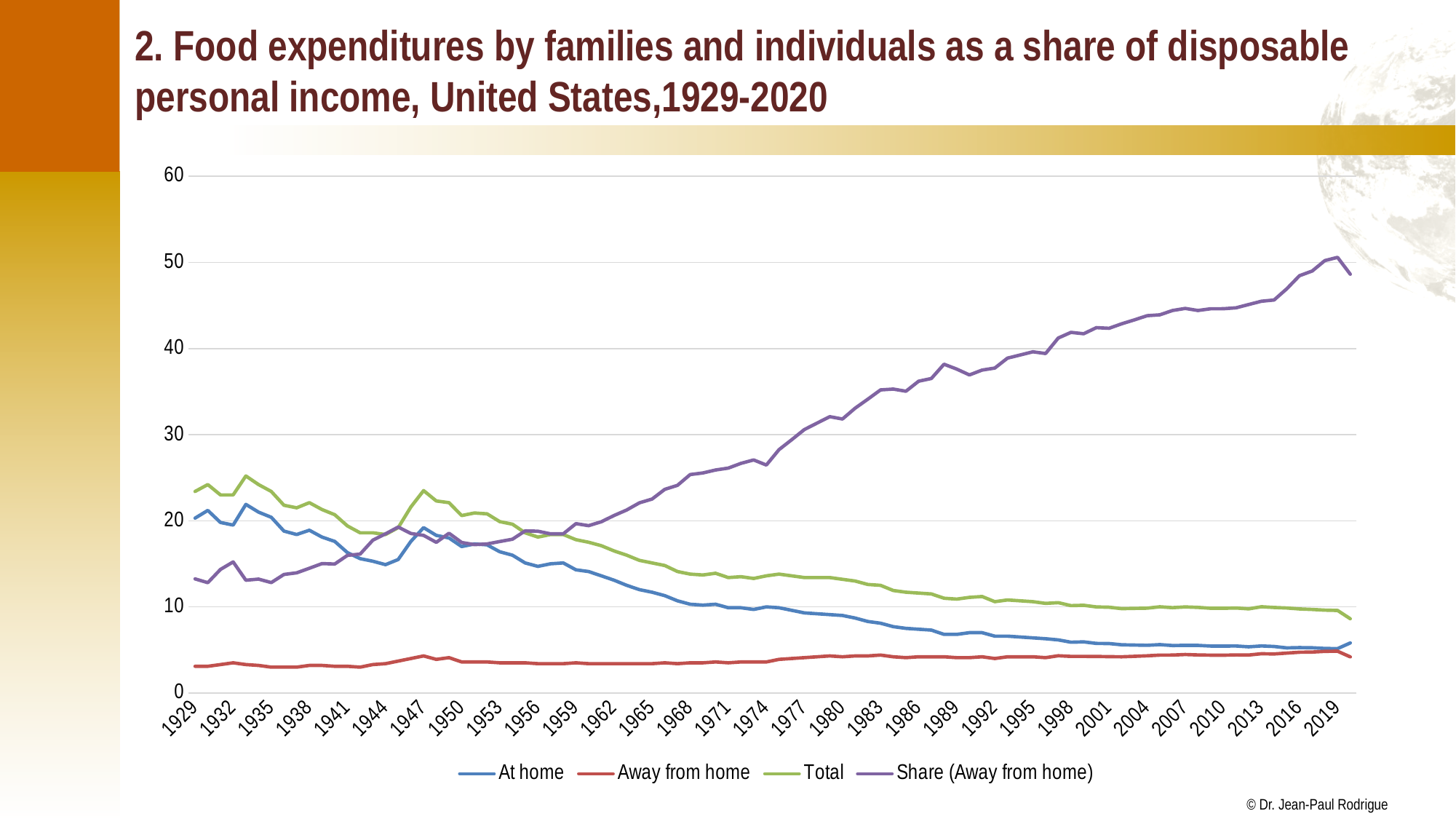

# 2. Food expenditures by families and individuals as a share of disposable personal income, United States,1929-2020

### Chart

| Category | At home | Away from home | Total | Share (Away from home) |
|---|---|---|---|---|
| 1929 | 20.3 | 3.1 | 23.4 | 13.247863247863249 |
| 1930 | 21.2 | 3.1 | 24.2 | 12.809917355371903 |
| 1931 | 19.8 | 3.3 | 23.0 | 14.347826086956522 |
| 1932 | 19.5 | 3.5 | 23.0 | 15.217391304347828 |
| 1933 | 21.9 | 3.3 | 25.2 | 13.095238095238097 |
| 1934 | 21.0 | 3.2 | 24.2 | 13.223140495867769 |
| 1935 | 20.4 | 3.0 | 23.4 | 12.820512820512823 |
| 1936 | 18.8 | 3.0 | 21.8 | 13.761467889908257 |
| 1937 | 18.4 | 3.0 | 21.5 | 13.953488372093023 |
| 1938 | 18.9 | 3.2 | 22.1 | 14.479638009049772 |
| 1939 | 18.1 | 3.2 | 21.3 | 15.023474178403756 |
| 1940 | 17.6 | 3.1 | 20.7 | 14.975845410628018 |
| 1941 | 16.3 | 3.1 | 19.4 | 15.979381443298971 |
| 1942 | 15.6 | 3.0 | 18.6 | 16.129032258064516 |
| 1943 | 15.3 | 3.3 | 18.6 | 17.741935483870964 |
| 1944 | 14.9 | 3.4 | 18.4 | 18.47826086956522 |
| 1945 | 15.5 | 3.7 | 19.2 | 19.270833333333336 |
| 1946 | 17.6 | 4.0 | 21.6 | 18.51851851851852 |
| 1947 | 19.2 | 4.3 | 23.5 | 18.29787234042553 |
| 1948 | 18.3 | 3.9 | 22.3 | 17.488789237668158 |
| 1949 | 18.0 | 4.1 | 22.1 | 18.55203619909502 |
| 1950 | 17.0 | 3.6 | 20.6 | 17.475728155339805 |
| 1951 | 17.3 | 3.6 | 20.9 | 17.22488038277512 |
| 1952 | 17.2 | 3.6 | 20.8 | 17.307692307692307 |
| 1953 | 16.4 | 3.5 | 19.9 | 17.587939698492463 |
| 1954 | 16.0 | 3.5 | 19.6 | 17.857142857142854 |
| 1955 | 15.1 | 3.5 | 18.6 | 18.817204301075268 |
| 1956 | 14.7 | 3.4 | 18.1 | 18.784530386740332 |
| 1957 | 15.0 | 3.4 | 18.4 | 18.47826086956522 |
| 1958 | 15.1 | 3.4 | 18.4 | 18.47826086956522 |
| 1959 | 14.3 | 3.5 | 17.8 | 19.662921348314605 |
| 1960 | 14.1 | 3.4 | 17.5 | 19.428571428571427 |
| 1961 | 13.6 | 3.4 | 17.1 | 19.883040935672515 |
| 1962 | 13.1 | 3.4 | 16.5 | 20.606060606060606 |
| 1963 | 12.5 | 3.4 | 16.0 | 21.25 |
| 1964 | 12.0 | 3.4 | 15.4 | 22.07792207792208 |
| 1965 | 11.7 | 3.4 | 15.1 | 22.516556291390728 |
| 1966 | 11.3 | 3.5 | 14.8 | 23.64864864864865 |
| 1967 | 10.7 | 3.4 | 14.1 | 24.113475177304963 |
| 1968 | 10.3 | 3.5 | 13.8 | 25.362318840579707 |
| 1969 | 10.2 | 3.5 | 13.7 | 25.547445255474454 |
| 1970 | 10.3 | 3.6 | 13.9 | 25.899280575539567 |
| 1971 | 9.9 | 3.5 | 13.4 | 26.119402985074625 |
| 1972 | 9.9 | 3.6 | 13.5 | 26.666666666666668 |
| 1973 | 9.7 | 3.6 | 13.3 | 27.06766917293233 |
| 1974 | 10.0 | 3.6 | 13.6 | 26.47058823529412 |
| 1975 | 9.9 | 3.9 | 13.8 | 28.26086956521739 |
| 1976 | 9.6 | 4.0 | 13.6 | 29.411764705882355 |
| 1977 | 9.3 | 4.1 | 13.4 | 30.597014925373127 |
| 1978 | 9.2 | 4.2 | 13.4 | 31.343283582089555 |
| 1979 | 9.1 | 4.3 | 13.4 | 32.08955223880597 |
| 1980 | 9.0 | 4.2 | 13.2 | 31.818181818181824 |
| 1981 | 8.7 | 4.3 | 13.0 | 33.07692307692307 |
| 1982 | 8.3 | 4.3 | 12.6 | 34.12698412698413 |
| 1983 | 8.1 | 4.4 | 12.5 | 35.2 |
| 1984 | 7.7 | 4.2 | 11.9 | 35.294117647058826 |
| 1985 | 7.5 | 4.1 | 11.7 | 35.04273504273504 |
| 1986 | 7.4 | 4.2 | 11.6 | 36.206896551724135 |
| 1987 | 7.3 | 4.2 | 11.5 | 36.52173913043478 |
| 1988 | 6.8 | 4.2 | 11.0 | 38.18181818181819 |
| 1989 | 6.8 | 4.1 | 10.9 | 37.61467889908256 |
| 1990 | 7.0 | 4.1 | 11.1 | 36.93693693693694 |
| 1991 | 7.0 | 4.2 | 11.2 | 37.50000000000001 |
| 1992 | 6.6 | 4.0 | 10.6 | 37.735849056603776 |
| 1993 | 6.6 | 4.2 | 10.8 | 38.88888888888889 |
| 1994 | 6.5 | 4.2 | 10.7 | 39.252336448598136 |
| 1995 | 6.4 | 4.2 | 10.6 | 39.62264150943396 |
| 1996 | 6.3 | 4.1 | 10.4 | 39.42307692307692 |
| 1997 | 6.163923069834709 | 4.3232511729002 | 10.487174242734909 | 41.22417605386097 |
| 1998 | 5.8956097811460495 | 4.247979447245598 | 10.143589228391647 | 41.878464827377 |
| 1999 | 5.9332627803087234 | 4.2473215609788895 | 10.180584341287613 | 41.71982097092179 |
| 2000 | 5.753064528107643 | 4.239825531840324 | 9.992890059947968 | 42.42842167186217 |
| 2001 | 5.740866437554359 | 4.218273237347603 | 9.959139674901962 | 42.35579954740546 |
| 2002 | 5.593661963939667 | 4.198829829692841 | 9.792491793632507 | 42.87805308576411 |
| 2003 | 5.565113946795464 | 4.255435615777969 | 9.820549935102463 | 43.33194825034582 |
| 2004 | 5.531995743513107 | 4.314529150724411 | 9.846524894237518 | 43.8177854325987 |
| 2005 | 5.611949041485786 | 4.394254460930824 | 10.00620350241661 | 43.91530174126043 |
| 2006 | 5.507266893982887 | 4.401883482933044 | 9.909150004386902 | 44.4224124267397 |
| 2007 | 5.53060844540596 | 4.4633932411670685 | 9.994001686573029 | 44.660721312101145 |
| 2008 | 5.523008108139038 | 4.413944110274315 | 9.936951845884323 | 44.41949783728174 |
| 2009 | 5.447814241051674 | 4.389138892292976 | 9.83695313334465 | 44.61888587651155 |
| 2010 | 5.444192141294479 | 4.387787356972694 | 9.831979125738144 | 44.6277122933098 |
| 2011 | 5.454486235976219 | 4.414606466889381 | 9.8690927028656 | 44.731634404523845 |
| 2012 | 5.361855402588844 | 4.407614842057228 | 9.769470244646072 | 45.116211336768416 |
| 2013 | 5.45756109058857 | 4.5550670474767685 | 10.012628138065338 | 45.493221007176125 |
| 2014 | 5.398023501038551 | 4.53169010579586 | 9.929713606834412 | 45.637671792233704 |
| 2015 | 5.235703662037849 | 4.632338508963585 | 9.868042171001434 | 46.94283251622427 |
| 2016 | 5.27106165885925 | 4.72893834114075 | 9.75834801793098 | 48.460439538037775 |
| 2017 | 5.24744391441345 | 4.75255608558655 | 9.69846919178963 | 49.00315700966386 |
| 2018 | 5.16952037811279 | 4.83047962188721 | 9.61926504969597 | 50.21672234761723 |
| 2019 | 5.15111207962036 | 4.84888792037964 | 9.58434045314789 | 50.591774614883036 |
| 2020 | 5.80761075019836 | 4.19238924980164 | 8.6200088262558 | 48.63555634690287 |